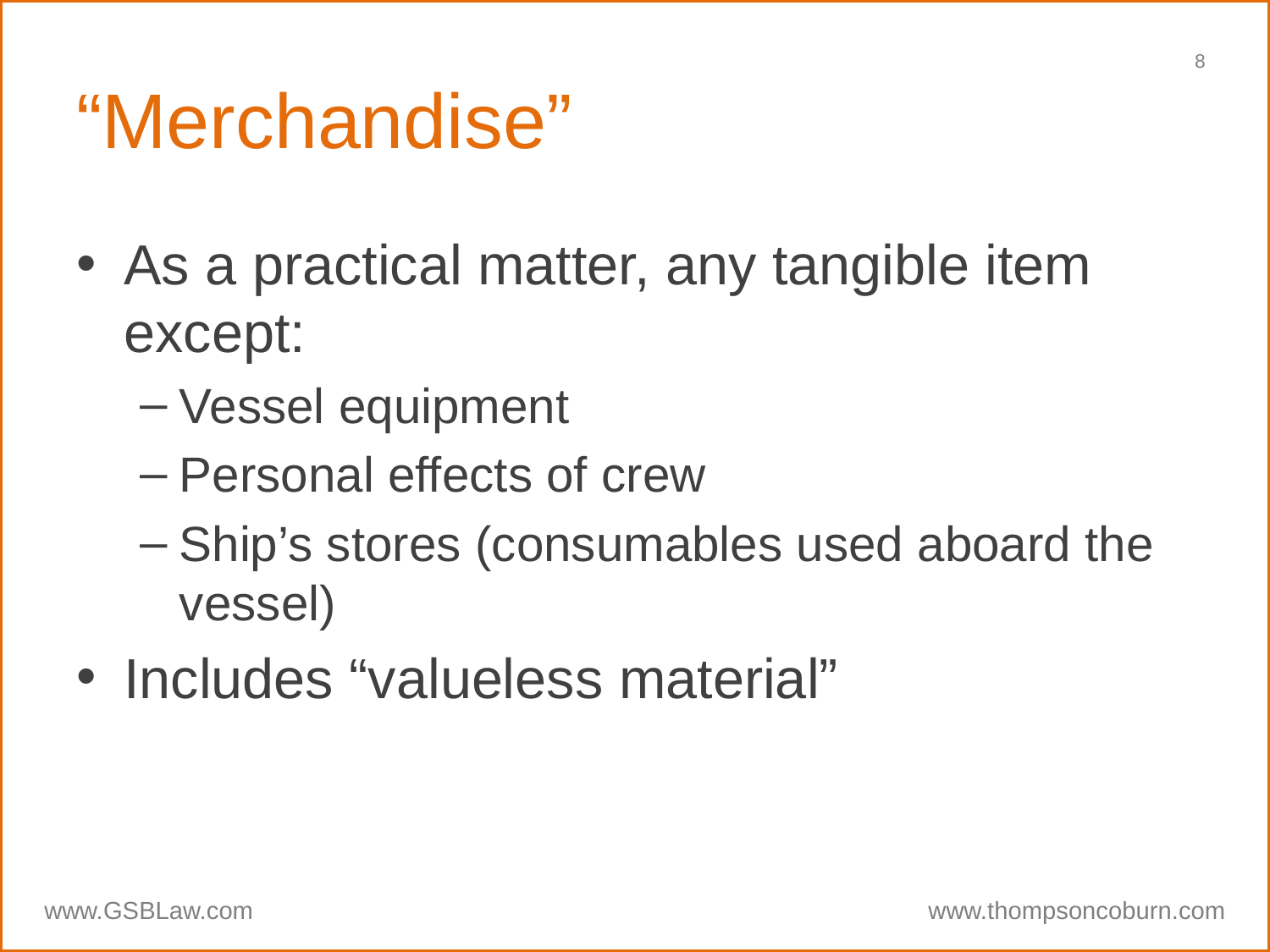

# “Merchandise”
As a practical matter, any tangible item except:
Vessel equipment
Personal effects of crew
Ship’s stores (consumables used aboard the vessel)
Includes “valueless material”